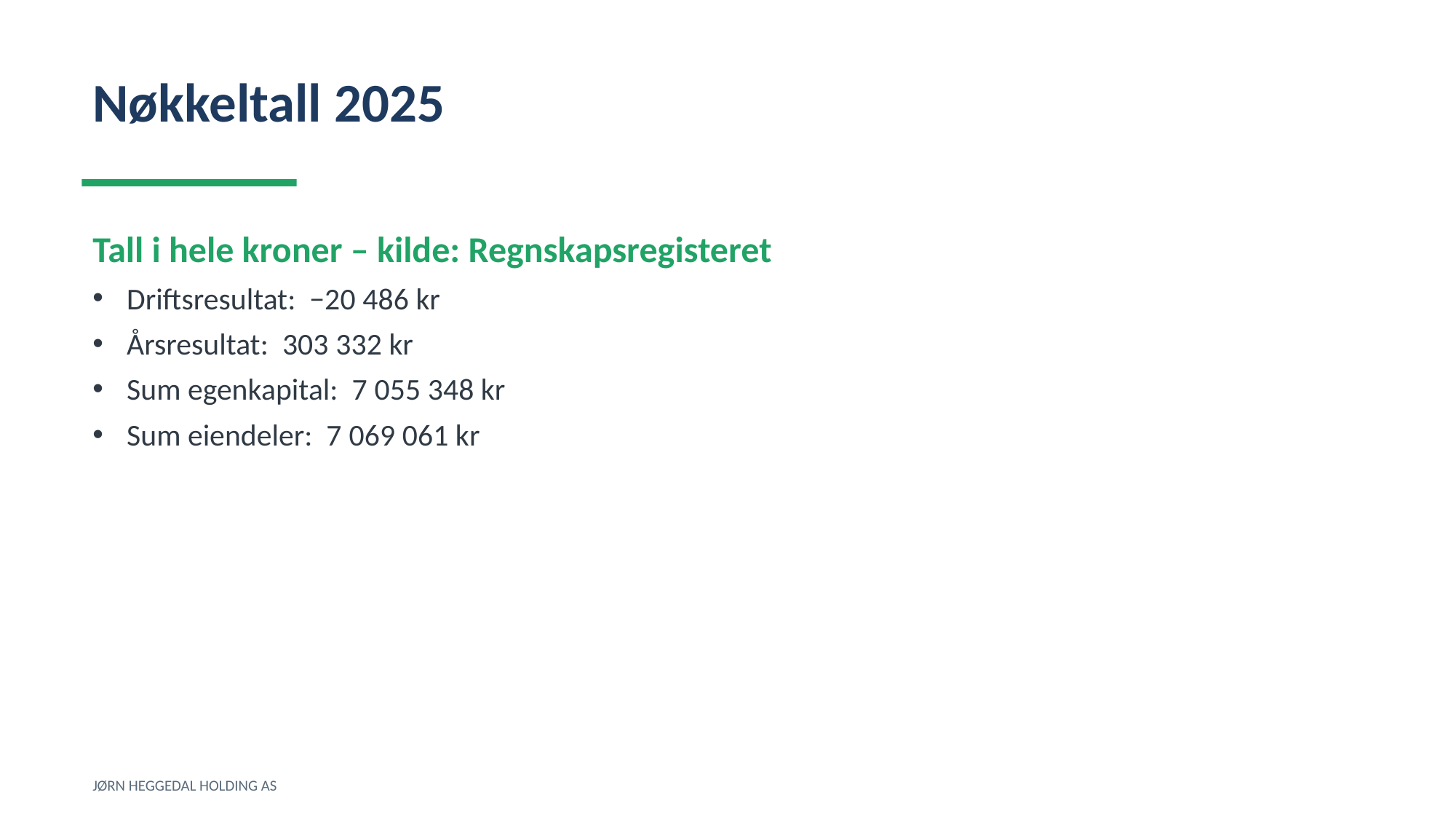

Nøkkeltall 2025

Tall i hele kroner – kilde: Regnskapsregisteret
Driftsresultat:  −20 486 kr
Årsresultat:  303 332 kr
Sum egenkapital:  7 055 348 kr
Sum eiendeler:  7 069 061 kr
JØRN HEGGEDAL HOLDING AS